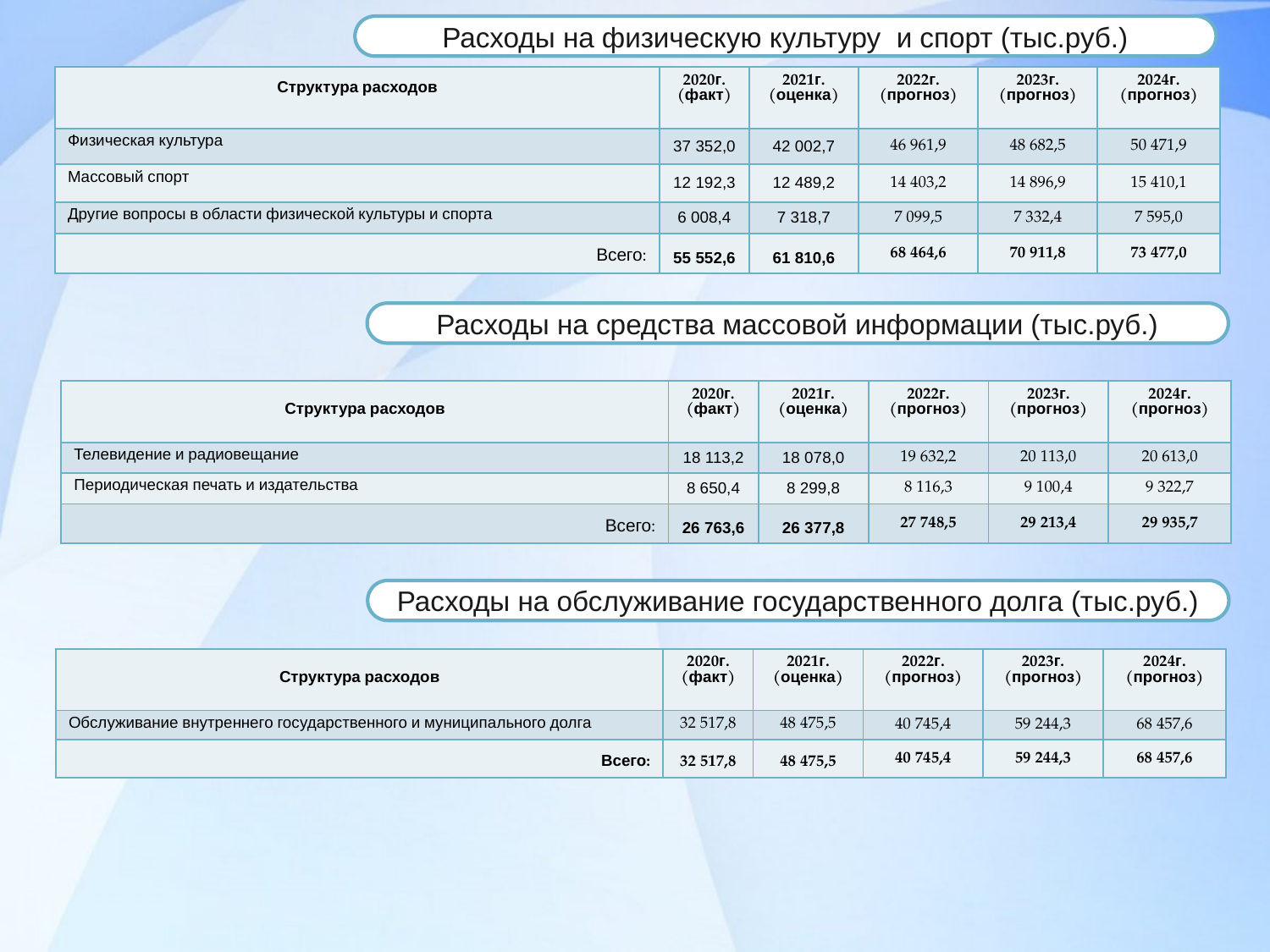

Расходы на физическую культуру  и спорт (тыс.руб.)
| Структура расходов | 2020г. (факт) | 2021г. (оценка) | 2022г. (прогноз) | 2023г. (прогноз) | 2024г. (прогноз) |
| --- | --- | --- | --- | --- | --- |
| Физическая культура | 37 352,0 | 42 002,7 | 46 961,9 | 48 682,5 | 50 471,9 |
| Массовый спорт | 12 192,3 | 12 489,2 | 14 403,2 | 14 896,9 | 15 410,1 |
| Другие вопросы в области физической культуры и спорта | 6 008,4 | 7 318,7 | 7 099,5 | 7 332,4 | 7 595,0 |
| Всего: | 55 552,6 | 61 810,6 | 68 464,6 | 70 911,8 | 73 477,0 |
Расходы на средства массовой информации (тыс.руб.)
| Структура расходов | 2020г. (факт) | 2021г. (оценка) | 2022г. (прогноз) | 2023г. (прогноз) | 2024г. (прогноз) |
| --- | --- | --- | --- | --- | --- |
| Телевидение и радиовещание | 18 113,2 | 18 078,0 | 19 632,2 | 20 113,0 | 20 613,0 |
| Периодическая печать и издательства | 8 650,4 | 8 299,8 | 8 116,3 | 9 100,4 | 9 322,7 |
| Всего: | 26 763,6 | 26 377,8 | 27 748,5 | 29 213,4 | 29 935,7 |
Расходы на обслуживание государственного долга (тыс.руб.)
| Структура расходов | 2020г. (факт) | 2021г. (оценка) | 2022г. (прогноз) | 2023г. (прогноз) | 2024г. (прогноз) |
| --- | --- | --- | --- | --- | --- |
| Обслуживание внутреннего государственного и муниципального долга | 32 517,8 | 48 475,5 | 40 745,4 | 59 244,3 | 68 457,6 |
| Всего: | 32 517,8 | 48 475,5 | 40 745,4 | 59 244,3 | 68 457,6 |